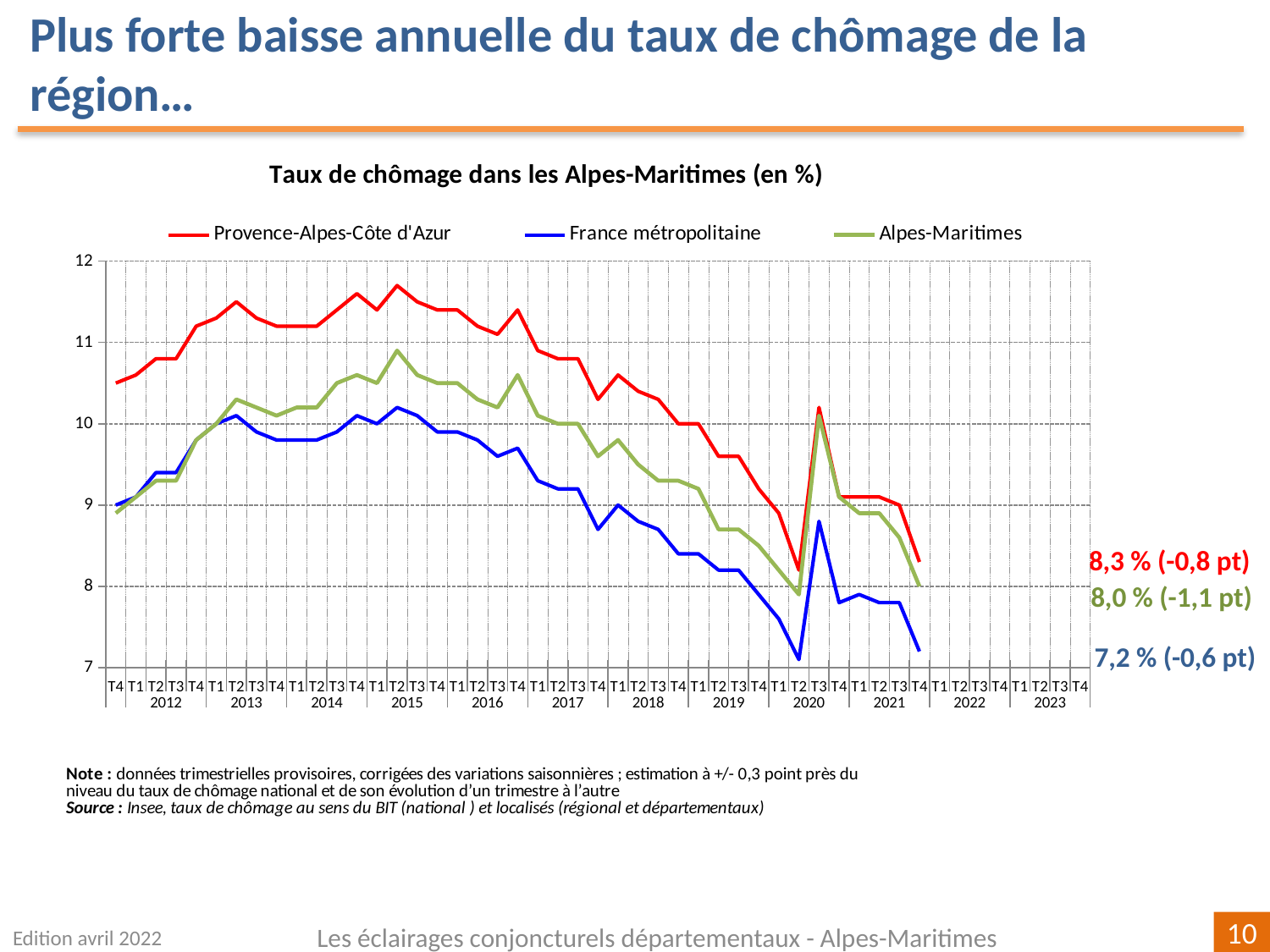

Plus forte baisse annuelle du taux de chômage de la région…

[unsupported chart]

8,3 % (-0,8 pt)

8,0 % (-1,1 pt)
7,2 % (-0,6 pt)

Edition avril 2022
Les éclairages conjoncturels départementaux - Alpes-Maritimes
10